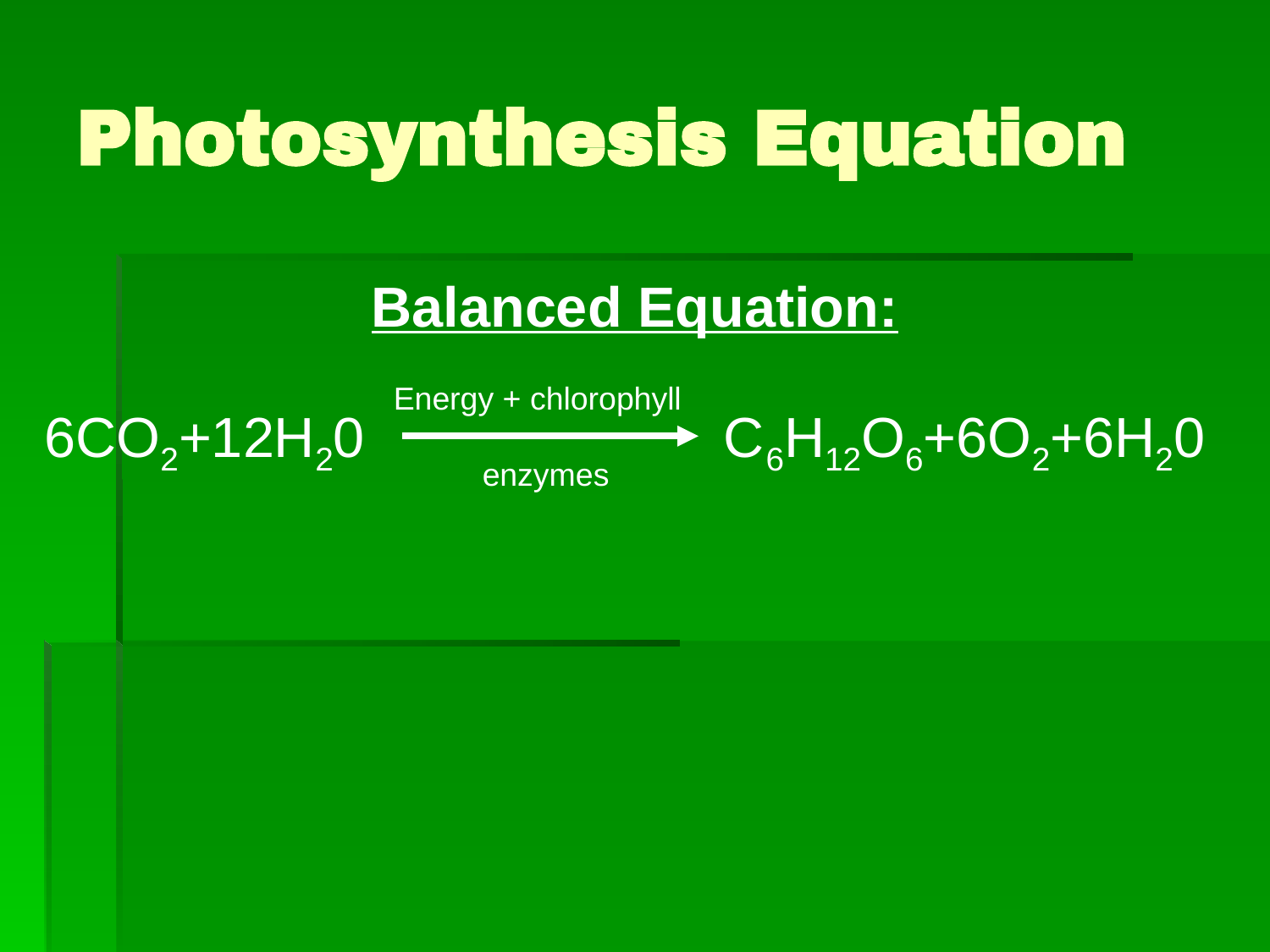

# Photosynthesis Equation
Balanced Equation:

Energy + chlorophyll

          enzymes
6CO2+12H20                       C6H12O6+6O2+6H20